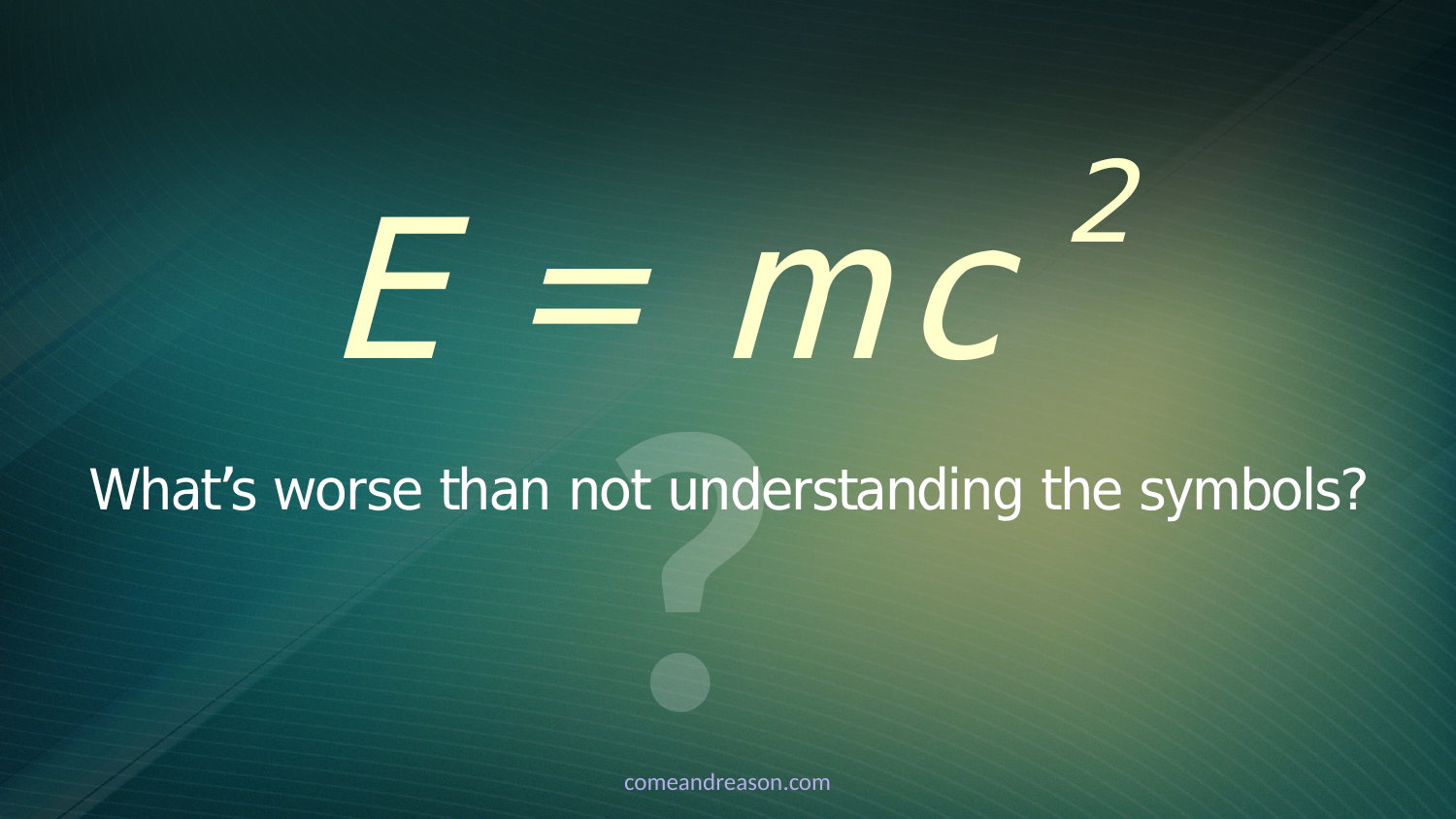

# E = mc 2
?
What’s worse than not understanding the symbols?
comeandreason.com